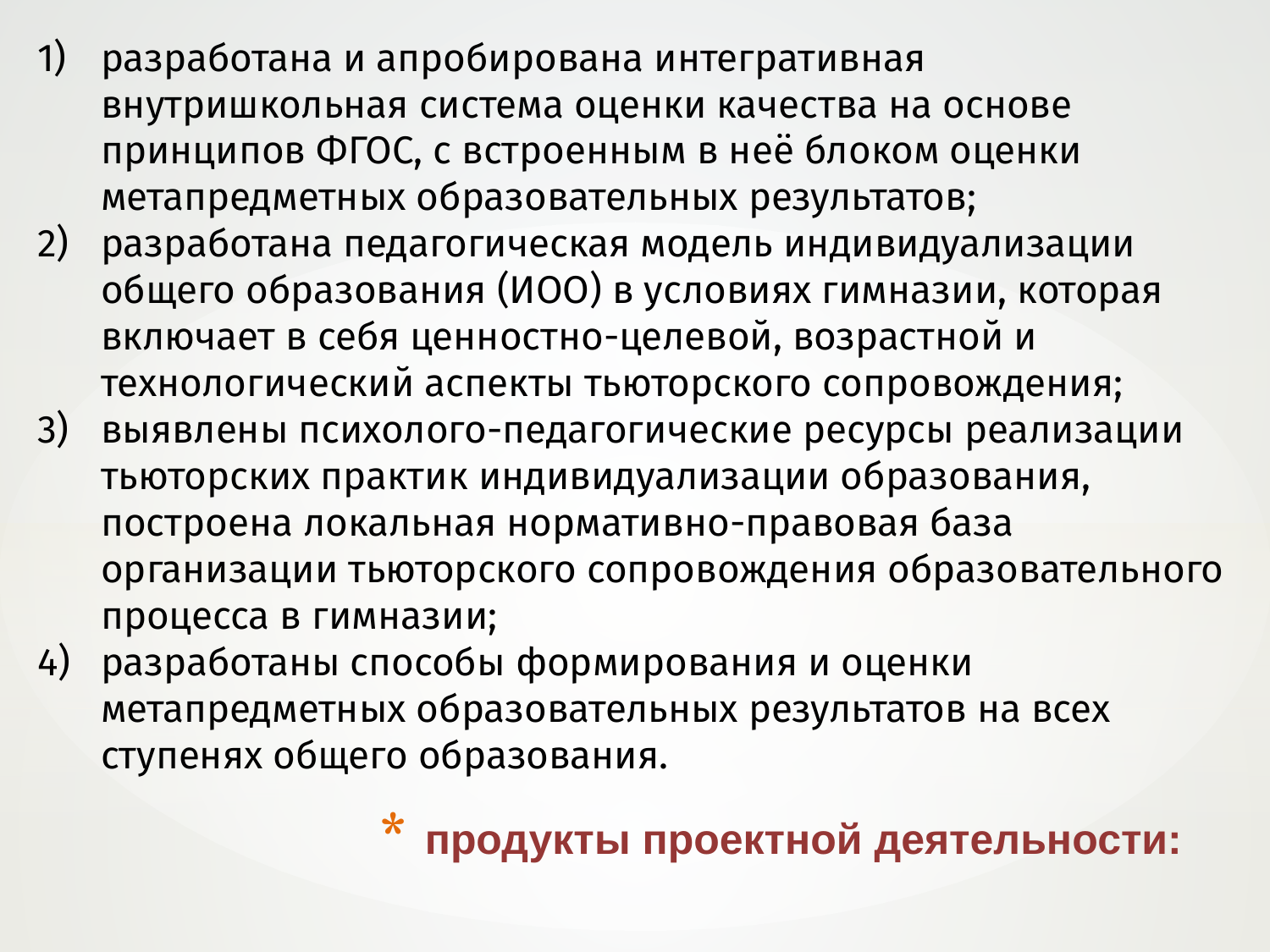

разработана и апробирована интегративная внутришкольная система оценки качества на основе принципов ФГОС, с встроенным в неё блоком оценки метапредметных образовательных результатов;
разработана педагогическая модель индивидуализации общего образования (ИОО) в условиях гимназии, которая включает в себя ценностно-целевой, возрастной и технологический аспекты тьюторского сопровождения;
выявлены психолого-педагогические ресурсы реализации тьюторских практик индивидуализации образования, построена локальная нормативно-правовая база организации тьюторского сопровождения образовательного процесса в гимназии;
разработаны способы формирования и оценки метапредметных образовательных результатов на всех ступенях общего образования.
# продукты проектной деятельности: